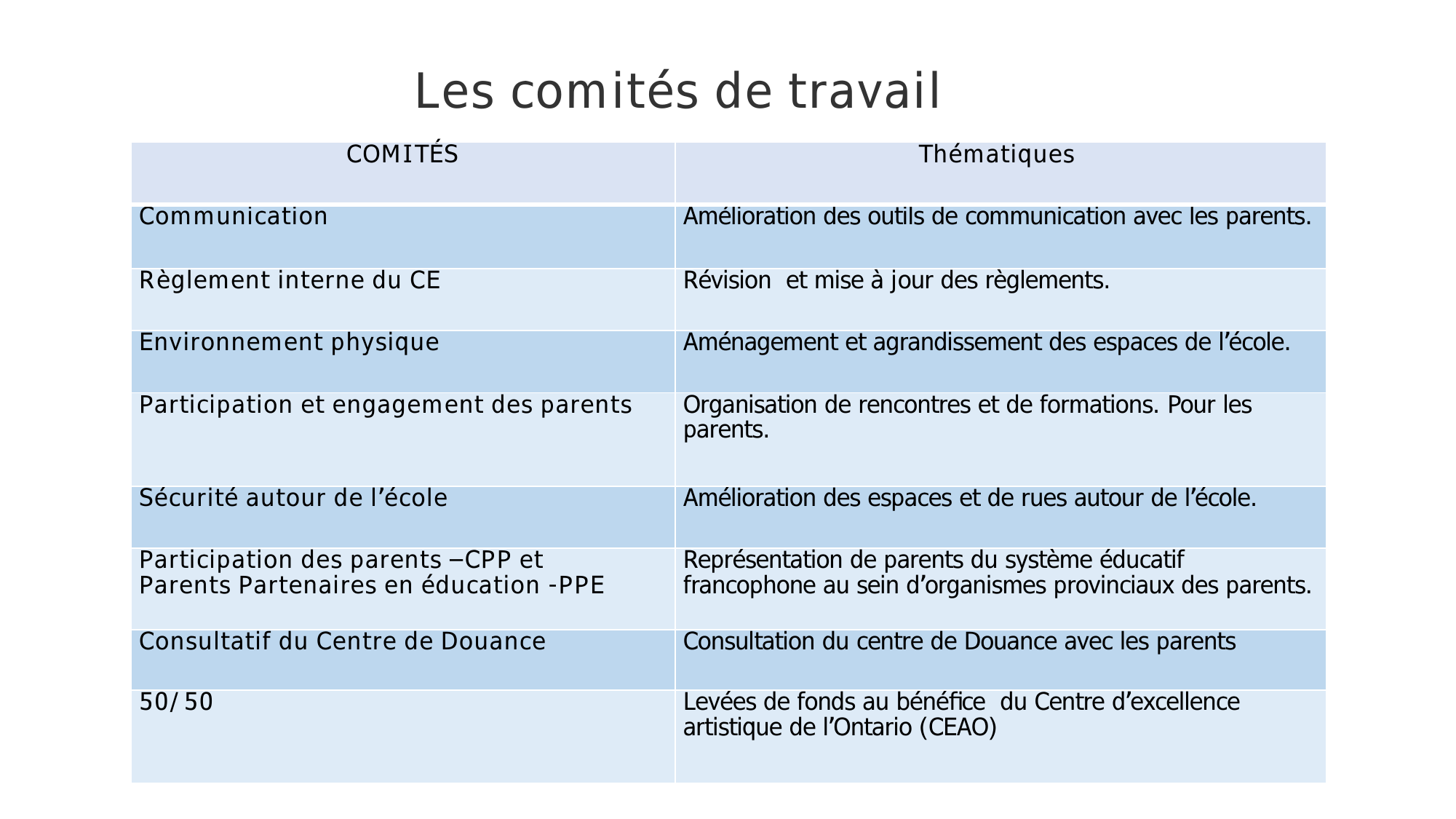

Les comités de travail
| COMITÉS | Thématiques |
| --- | --- |
| Communication | Amélioration des outils de communication avec les parents. |
| Règlement interne du CE | Révision et mise à jour des règlements. |
| Environnement physique | Aménagement et agrandissement des espaces de l’école. |
| Participation et engagement des parents | Organisation de rencontres et de formations. Pour les parents. |
| Sécurité autour de l’école | Amélioration des espaces et de rues autour de l’école. |
| Participation des parents –CPP et Parents Partenaires en éducation -PPE | Représentation de parents du système éducatif francophone au sein d’organismes provinciaux des parents. |
| Consultatif du Centre de Douance | Consultation du centre de Douance avec les parents |
| 50/50 | Levées de fonds au bénéfice du Centre d’excellence artistique de l’Ontario (CEAO) |